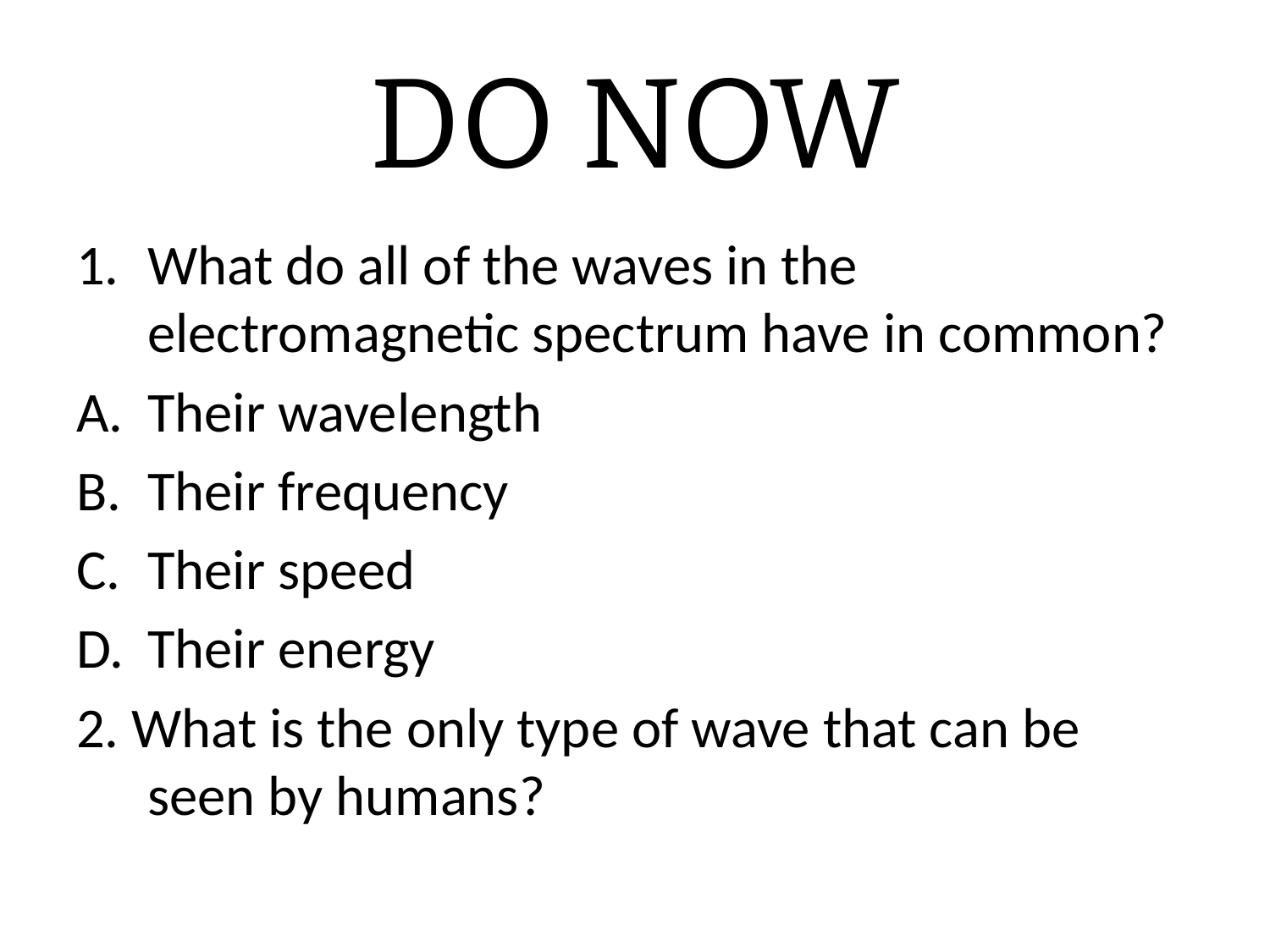

# DO NOW
What do all of the waves in the electromagnetic spectrum have in common?
Their wavelength
Their frequency
Their speed
Their energy
2. What is the only type of wave that can be seen by humans?